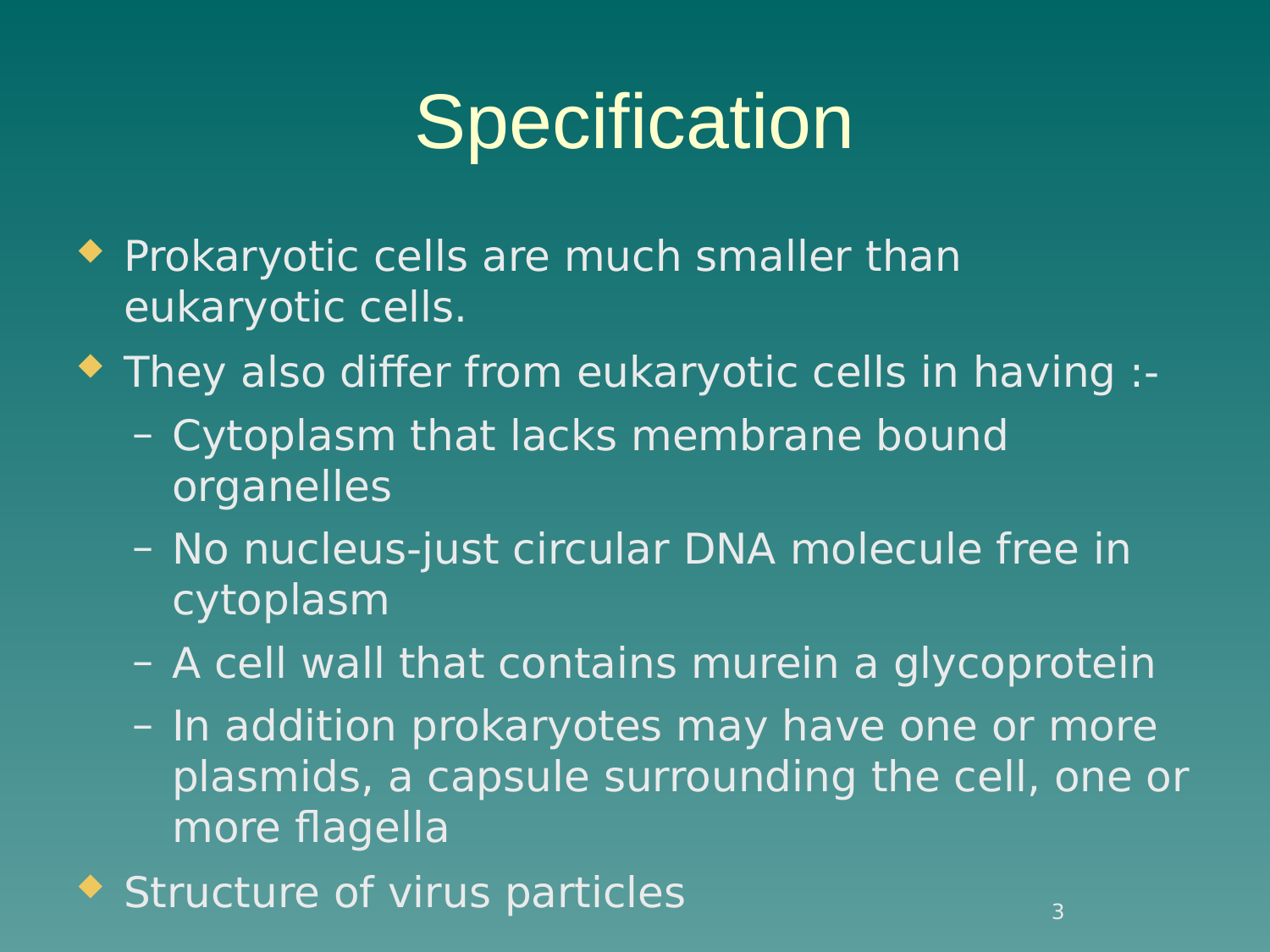

# Specification
Prokaryotic cells are much smaller than eukaryotic cells.
They also differ from eukaryotic cells in having :-
Cytoplasm that lacks membrane bound organelles
No nucleus-just circular DNA molecule free in cytoplasm
A cell wall that contains murein a glycoprotein
In addition prokaryotes may have one or more plasmids, a capsule surrounding the cell, one or more flagella
Structure of virus particles
3